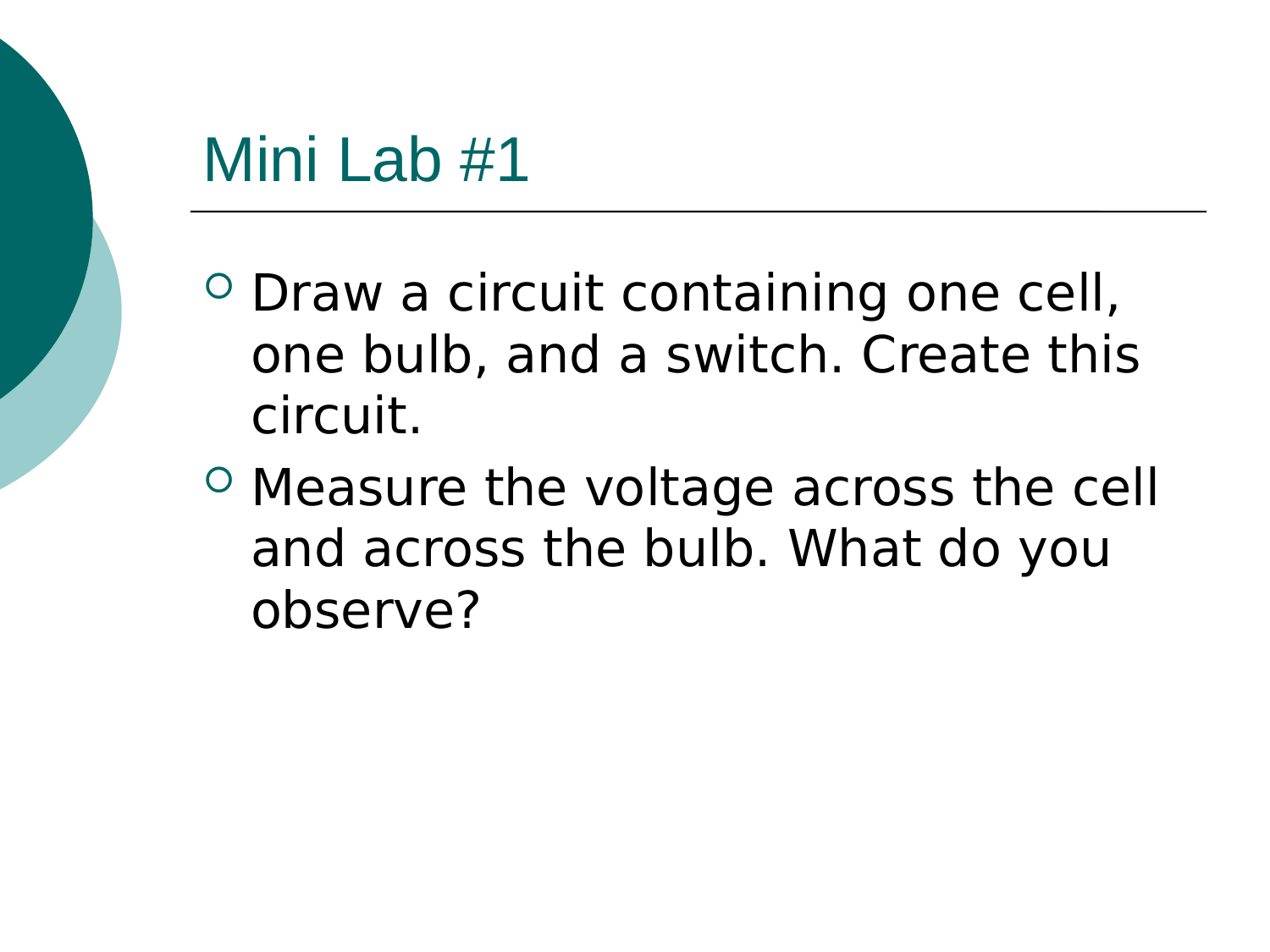

# Mini Lab #1
Draw a circuit containing one cell, one bulb, and a switch. Create this circuit.
Measure the voltage across the cell and across the bulb. What do you observe?